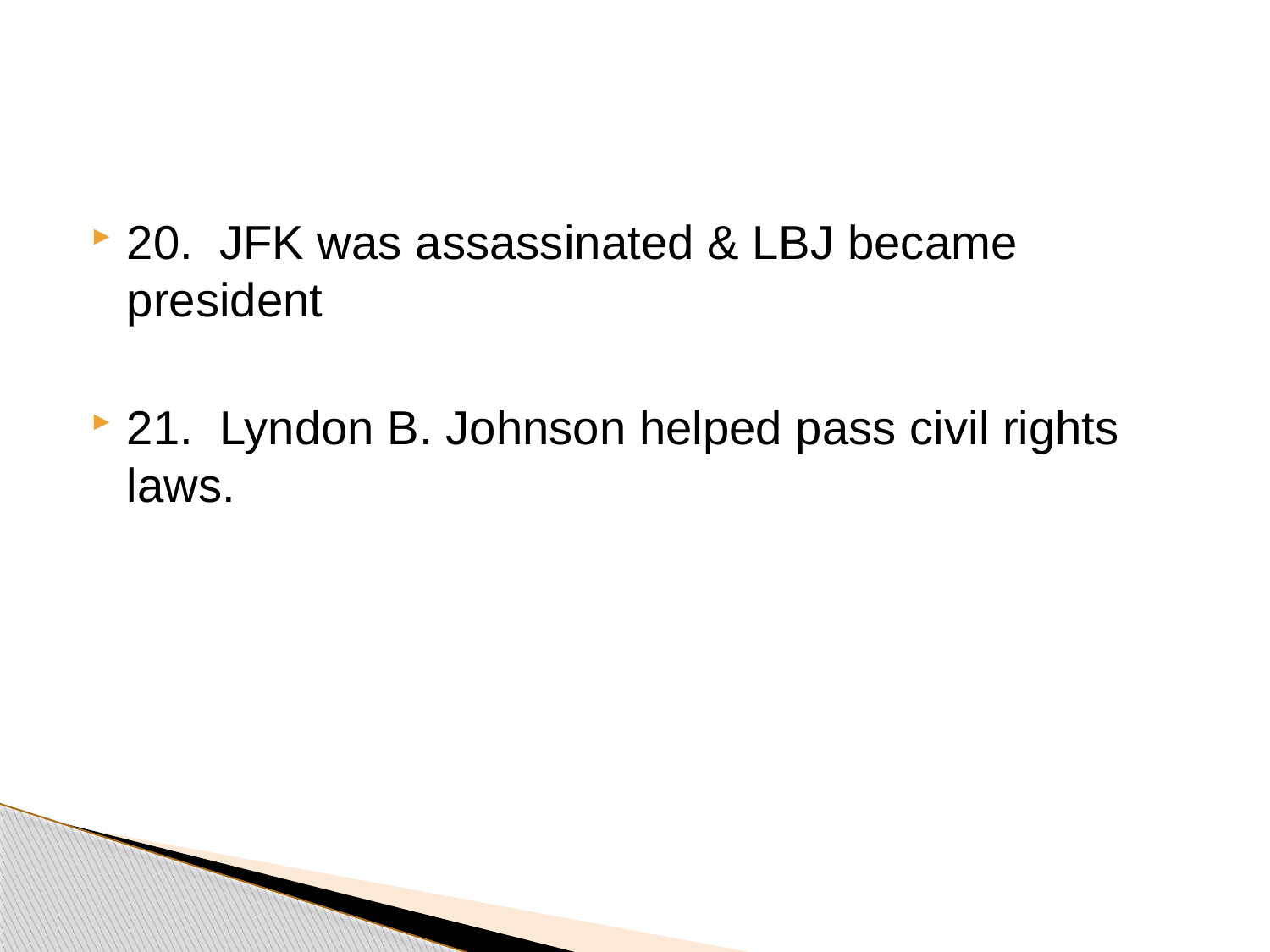

#
20.  JFK was assassinated & LBJ became president

21.  Lyndon B. Johnson helped pass civil rights laws.